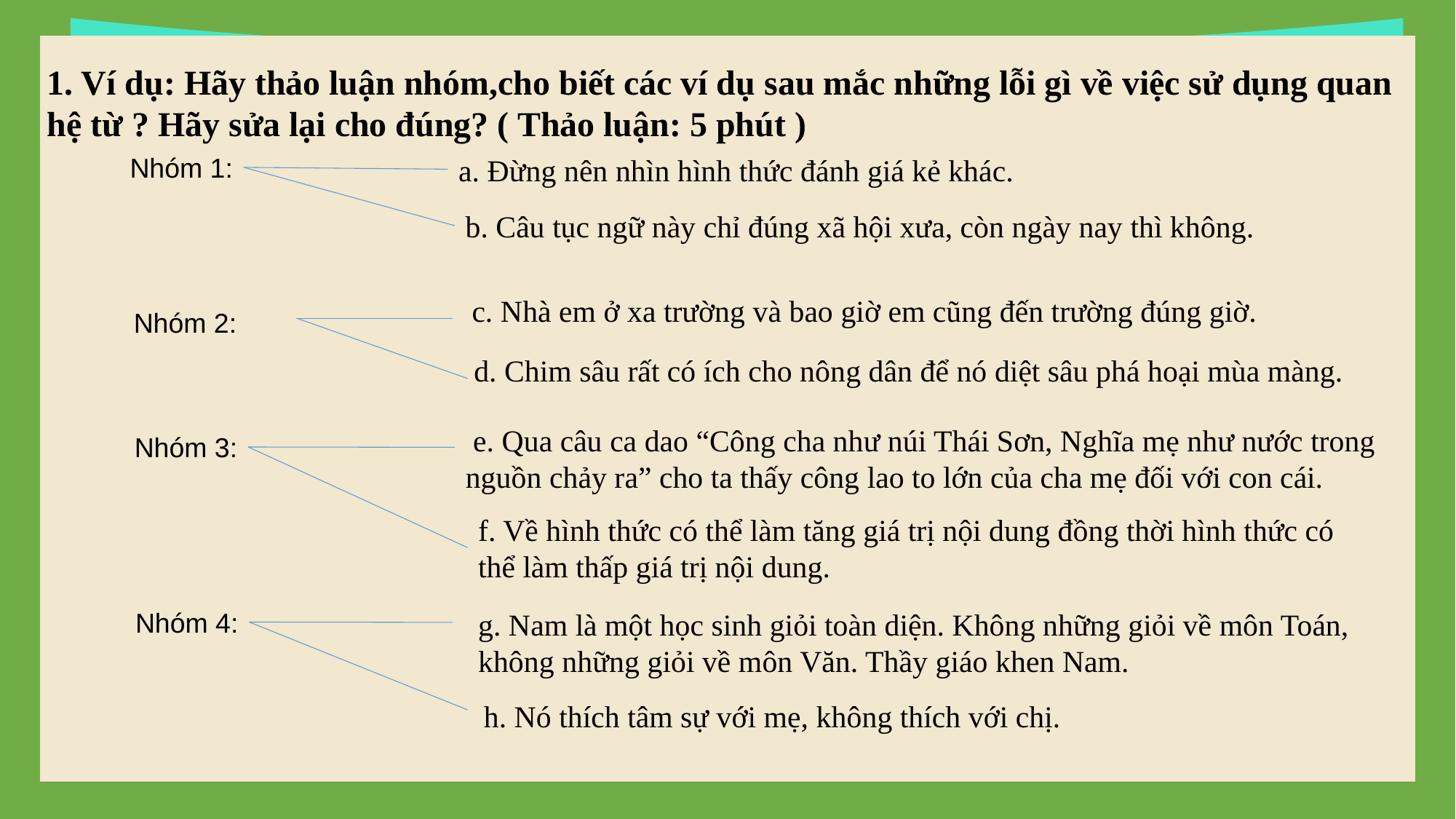

1. Ví dụ: Hãy thảo luận nhóm,cho biết các ví dụ sau mắc những lỗi gì về việc sử dụng quan hệ từ ? Hãy sửa lại cho đúng? ( Thảo luận: 5 phút )
Nhóm 1:
a. Đừng nên nhìn hình thức đánh giá kẻ khác.
b. Câu tục ngữ này chỉ đúng xã hội xưa, còn ngày nay thì không.
 c. Nhà em ở xa trường và bao giờ em cũng đến trường đúng giờ.
Nhóm 2:
d. Chim sâu rất có ích cho nông dân để nó diệt sâu phá hoại mùa màng.
 e. Qua câu ca dao “Công cha như núi Thái Sơn, Nghĩa mẹ như nước trong nguồn chảy ra” cho ta thấy công lao to lớn của cha mẹ đối với con cái.
Nhóm 3:
f. Về hình thức có thể làm tăng giá trị nội dung đồng thời hình thức có thể làm thấp giá trị nội dung.
Nhóm 4:
g. Nam là một học sinh giỏi toàn diện. Không những giỏi về môn Toán, không những giỏi về môn Văn. Thầy giáo khen Nam.
h. Nó thích tâm sự với mẹ, không thích với chị.